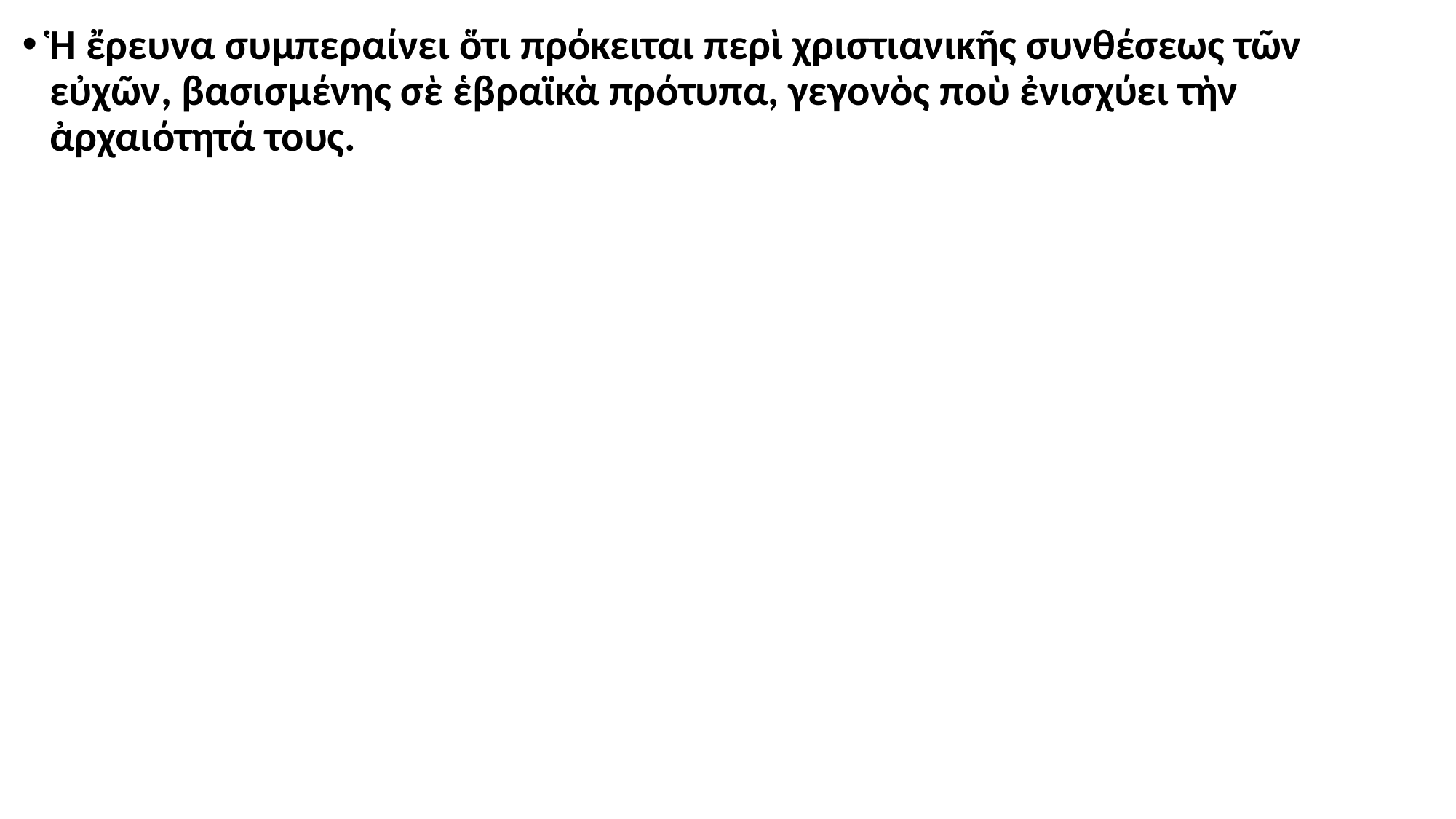

#
Ἡ ἔρευνα συμπεραίνει ὅτι πρόκειται περὶ χριστιανικῆς συνθέσεως τῶν εὐχῶν, βασισμένης σὲ ἑβραϊκὰ πρότυπα, γεγονὸς ποὺ ἐνισχύει τὴν ἀρχαιότητά τους.